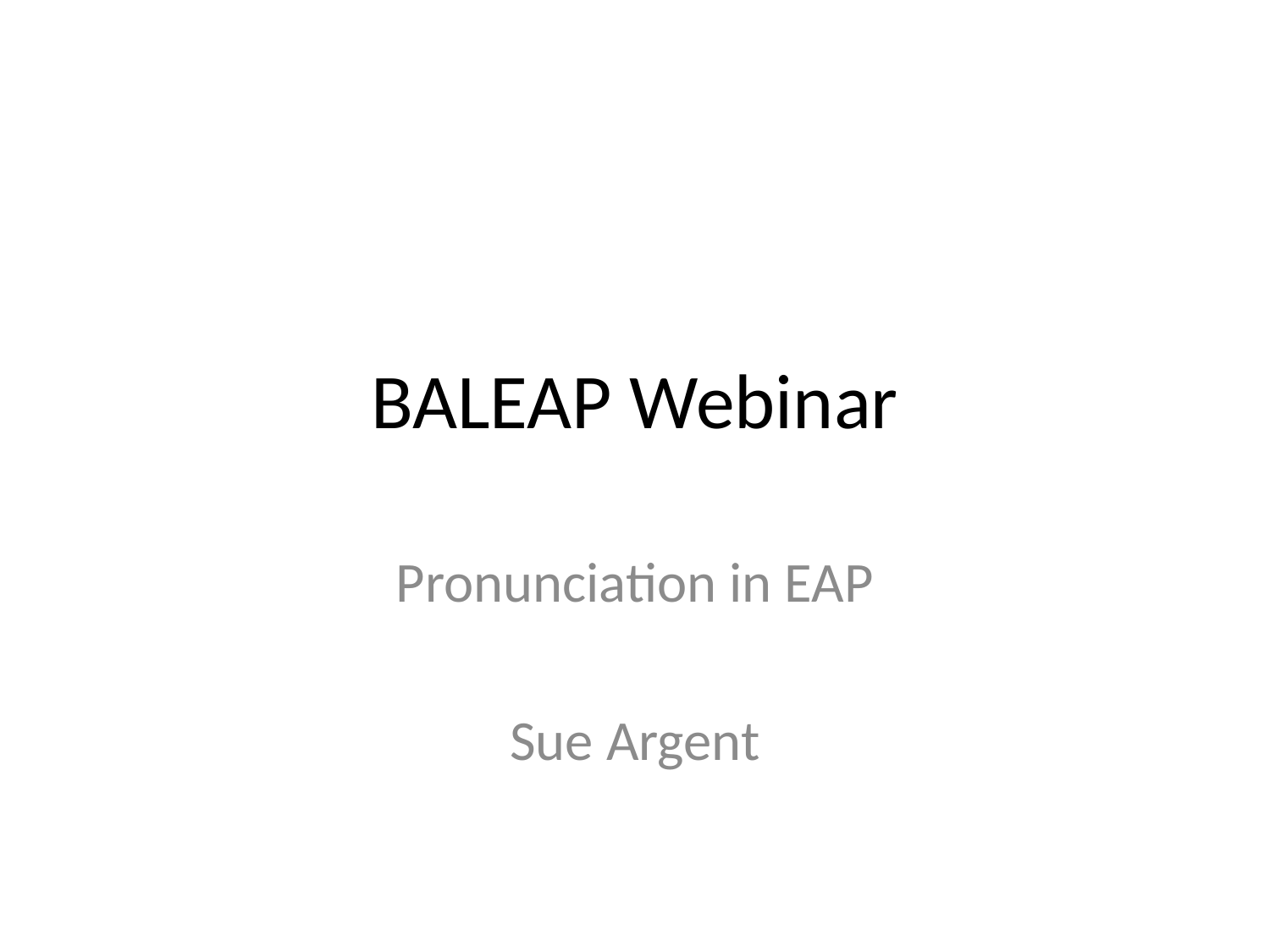

# BALEAP Webinar
Pronunciation in EAP

Sue Argent